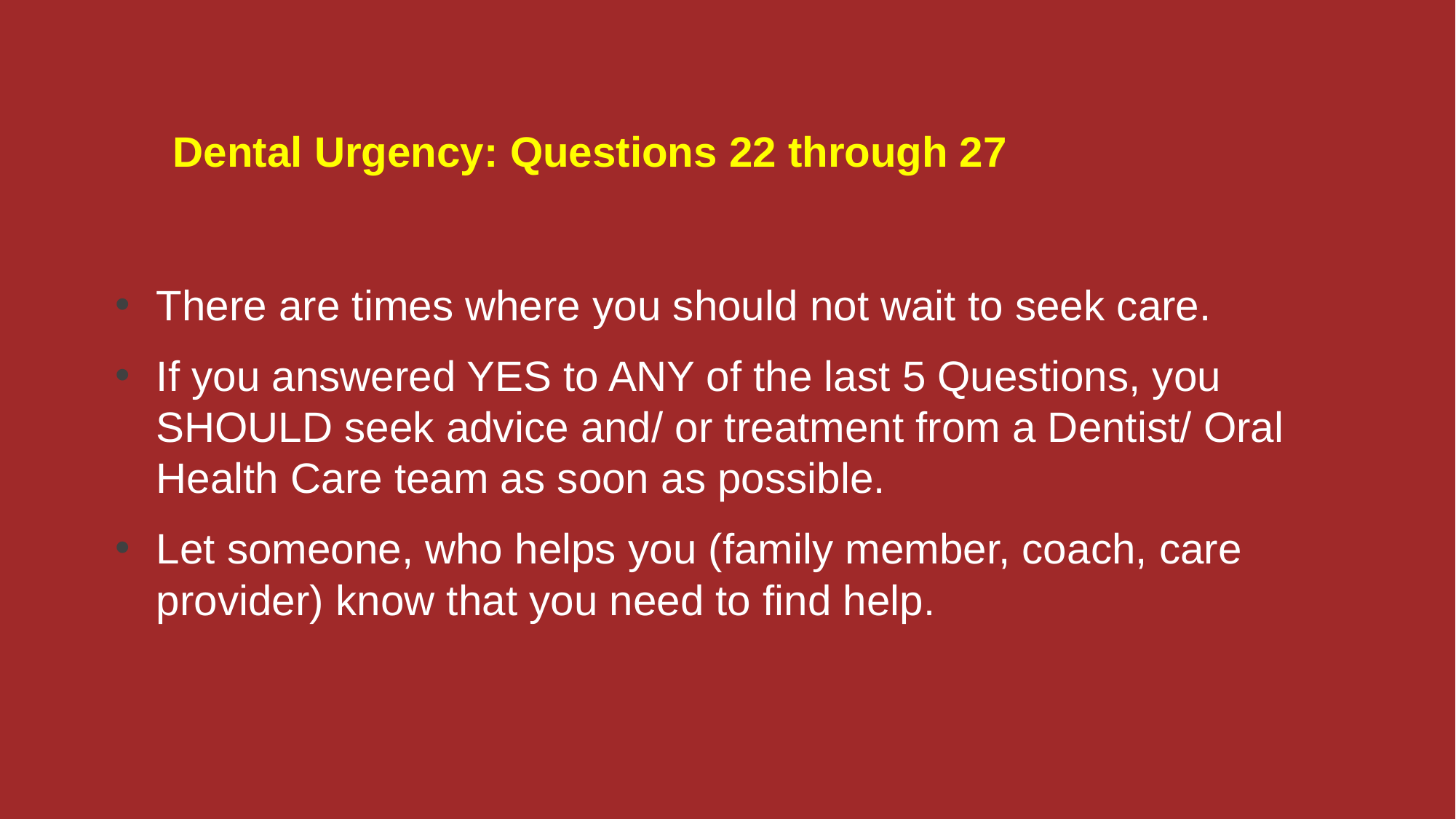

Dental Urgency: Questions 22 through 27
There are times where you should not wait to seek care.
If you answered YES to ANY of the last 5 Questions, you SHOULD seek advice and/ or treatment from a Dentist/ Oral Health Care team as soon as possible.
Let someone, who helps you (family member, coach, care provider) know that you need to find help.